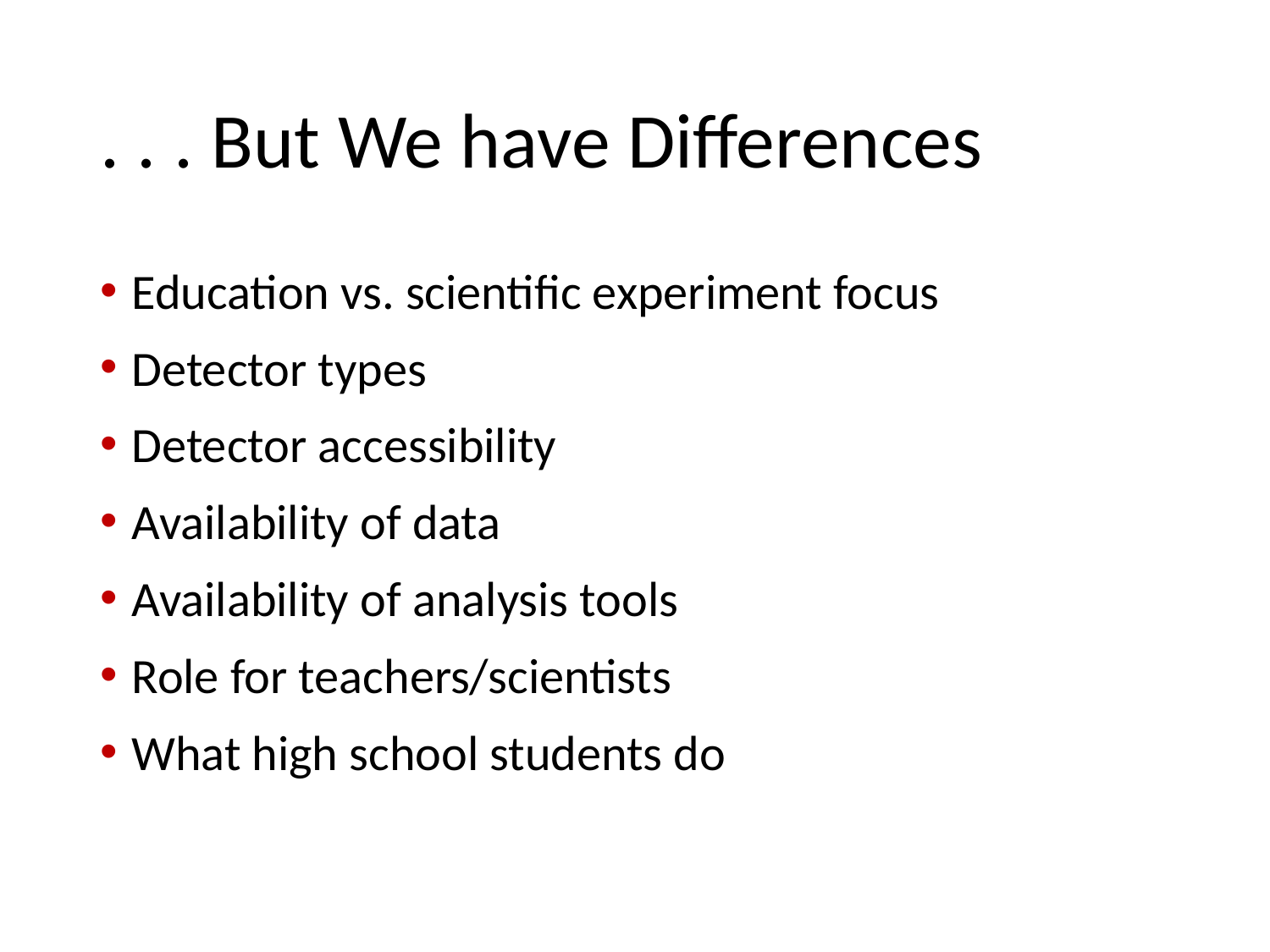

# . . . But We have Differences
Education vs. scientific experiment focus
Detector types
Detector accessibility
Availability of data
Availability of analysis tools
Role for teachers/scientists
What high school students do